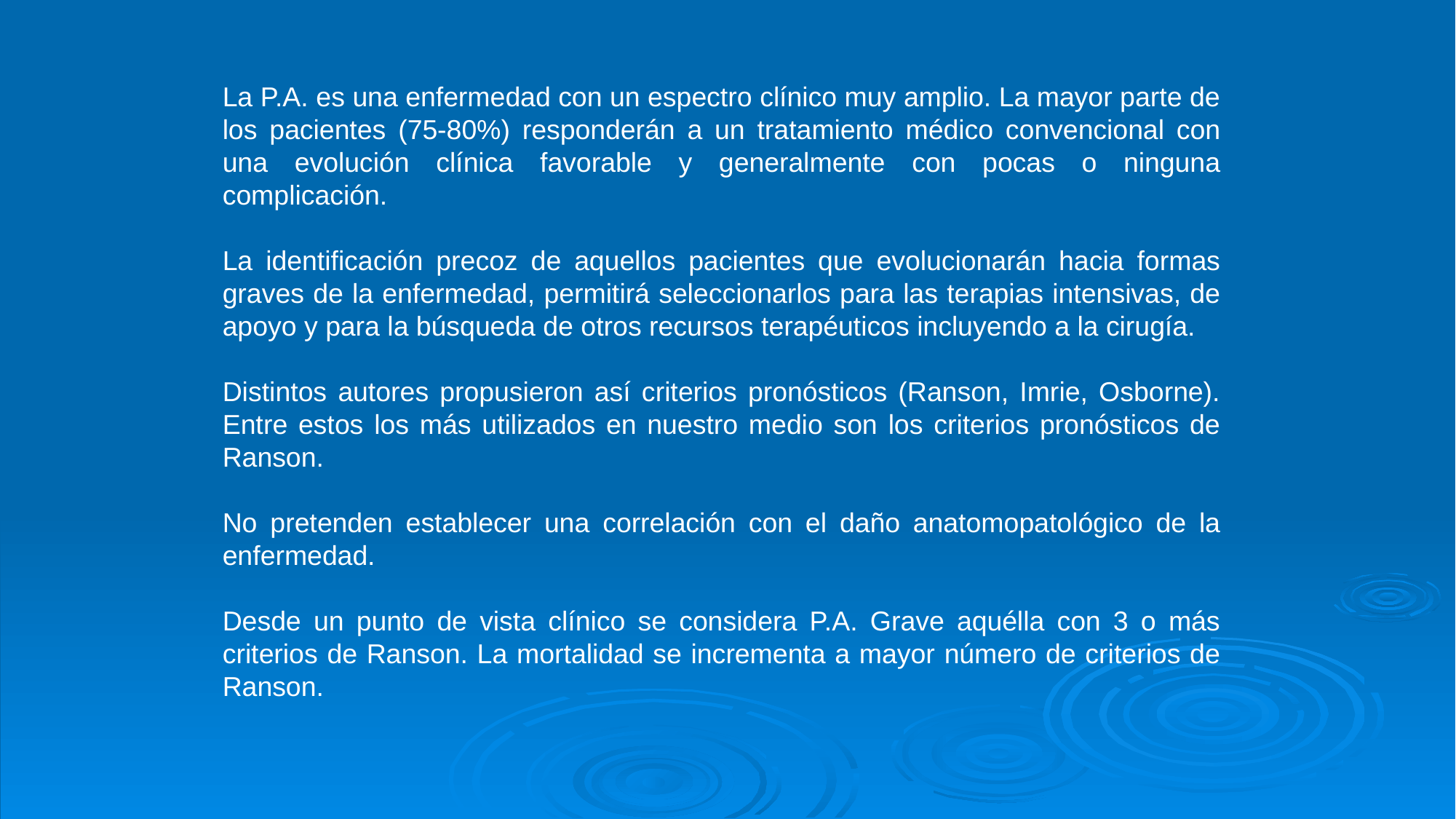

La P.A. es una enfermedad con un espectro clínico muy amplio. La mayor parte de los pacientes (75-80%) responderán a un tratamiento médico convencional con una evolución clínica favorable y generalmente con pocas o ninguna complicación.

La identificación precoz de aquellos pacientes que evolucionarán hacia formas graves de la enfermedad, permitirá seleccionarlos para las terapias intensivas, de apoyo y para la búsqueda de otros recursos terapéuticos incluyendo a la cirugía.

Distintos autores propusieron así criterios pronósticos (Ranson, Imrie, Osborne). Entre estos los más utilizados en nuestro medio son los criterios pronósticos de Ranson.

No pretenden establecer una correlación con el daño anatomopatológico de la enfermedad.

Desde un punto de vista clínico se considera P.A. Grave aquélla con 3 o más criterios de Ranson. La mortalidad se incrementa a mayor número de criterios de Ranson.